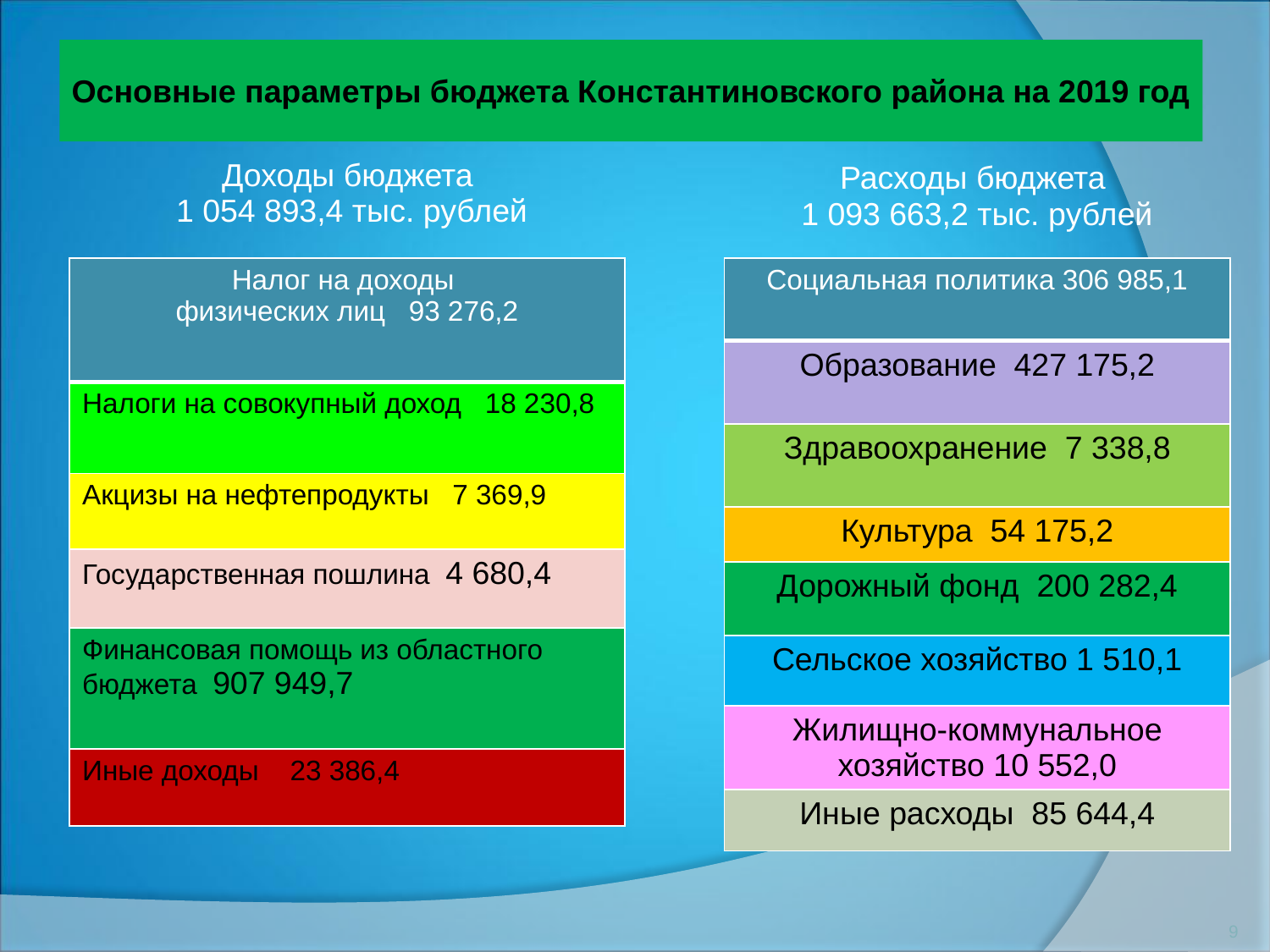

# Основные параметры бюджета Константиновского района на 2019 год
| Доходы бюджета 1 054 893,4 тыс. рублей |
| --- |
| Расходы бюджета 1 093 663,2 тыс. рублей |
| --- |
| Налог на доходы физических лиц 93 276,2 |
| --- |
| Налоги на совокупный доход 18 230,8 |
| Акцизы на нефтепродукты 7 369,9 |
| Государственная пошлина 4 680,4 |
| Финансовая помощь из областного бюджета 907 949,7 |
| Иные доходы 23 386,4 |
| Социальная политика 306 985,1 |
| --- |
| Образование 427 175,2 |
| Здравоохранение 7 338,8 |
| Культура 54 175,2 |
| Дорожный фонд 200 282,4 |
| Сельское хозяйство 1 510,1 |
| Жилищно-коммунальное хозяйство 10 552,0 |
| Иные расходы 85 644,4 |
9